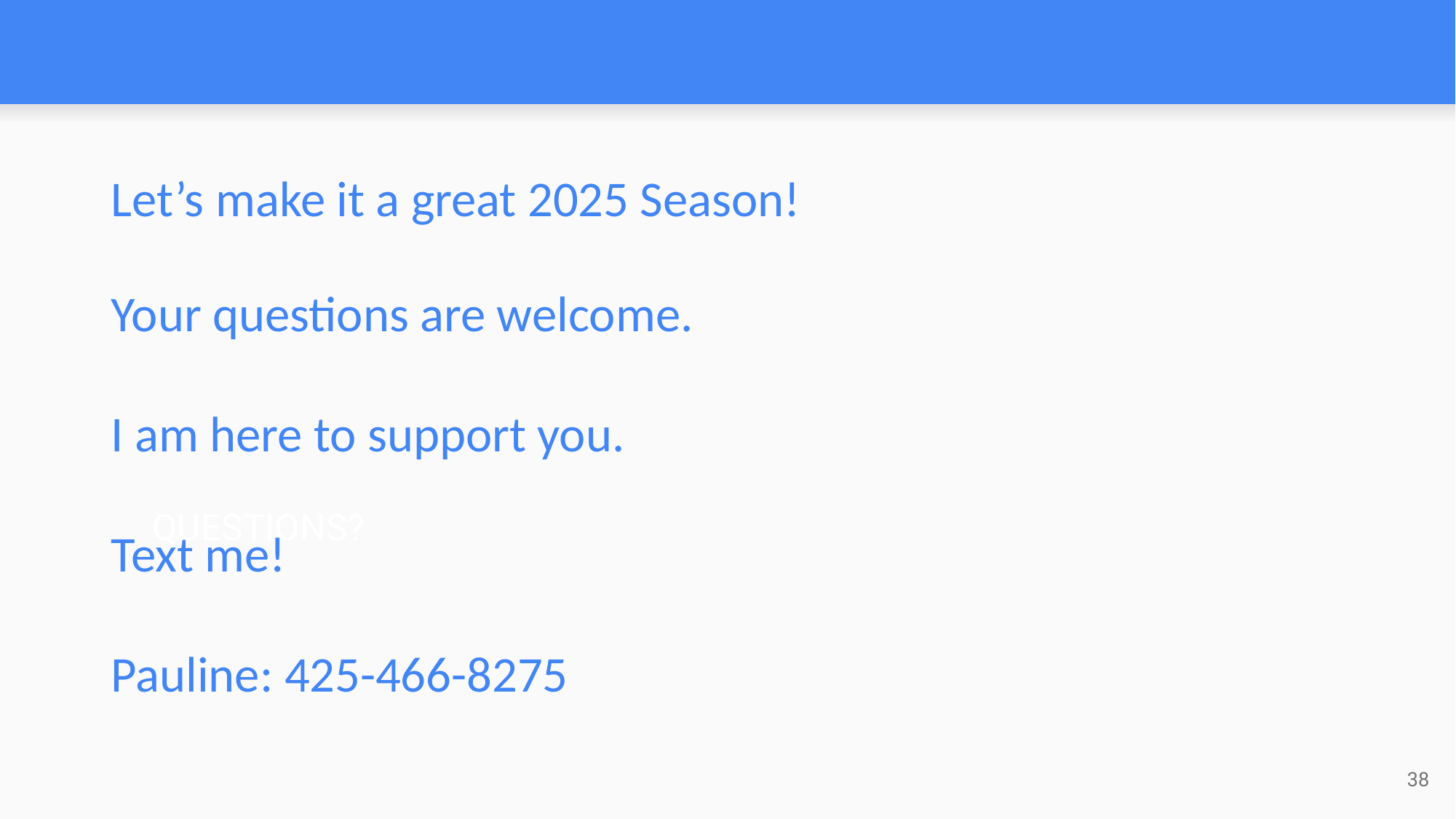

Let’s make it a great 2025 Season!

Your questions are welcome.

I am here to support you.

Text me!
Pauline: 425-466-8275
# QUESTIONS?
38